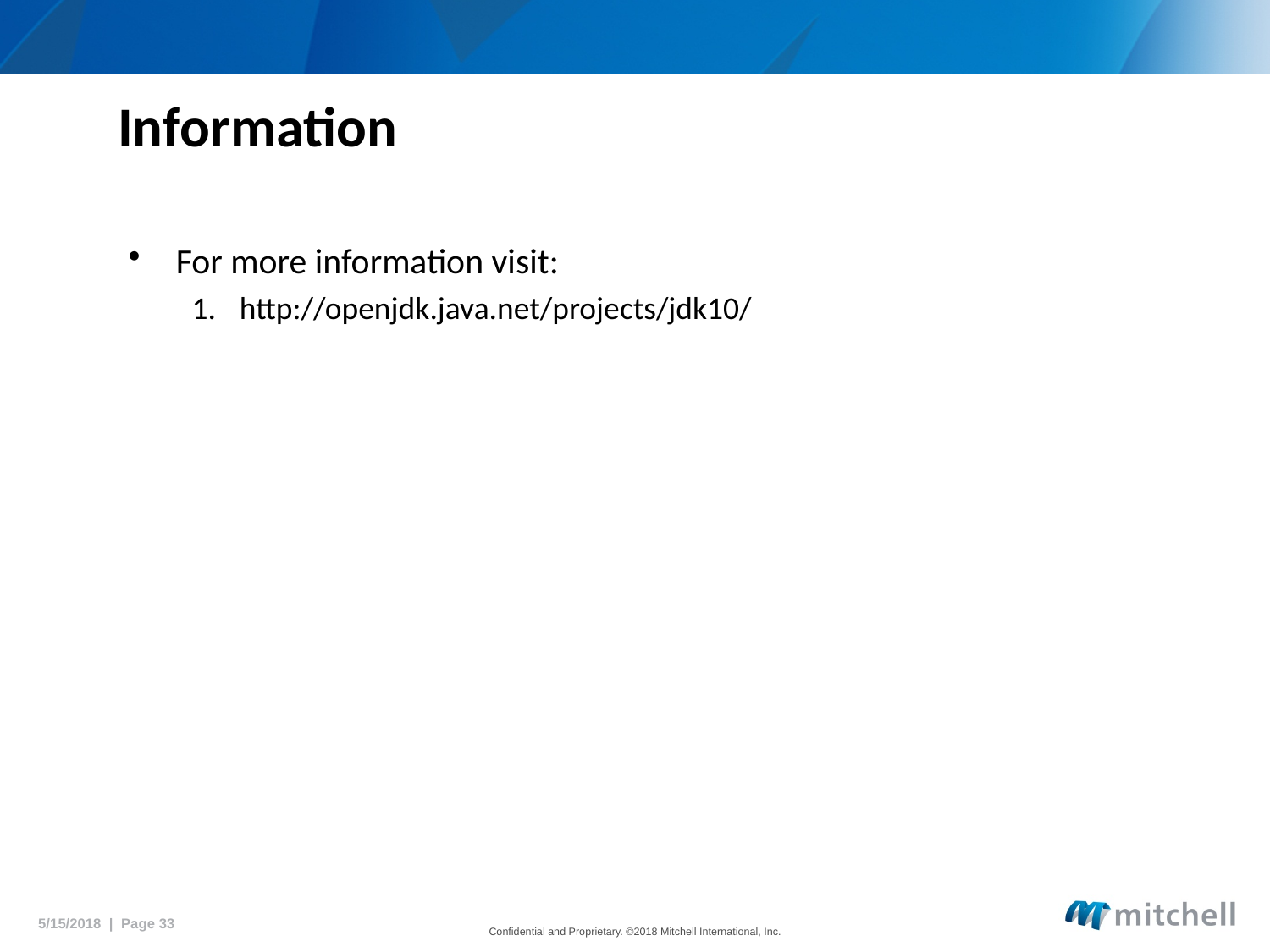

# Information
For more information visit:
http://openjdk.java.net/projects/jdk10/
5/15/2018  |  Page 33